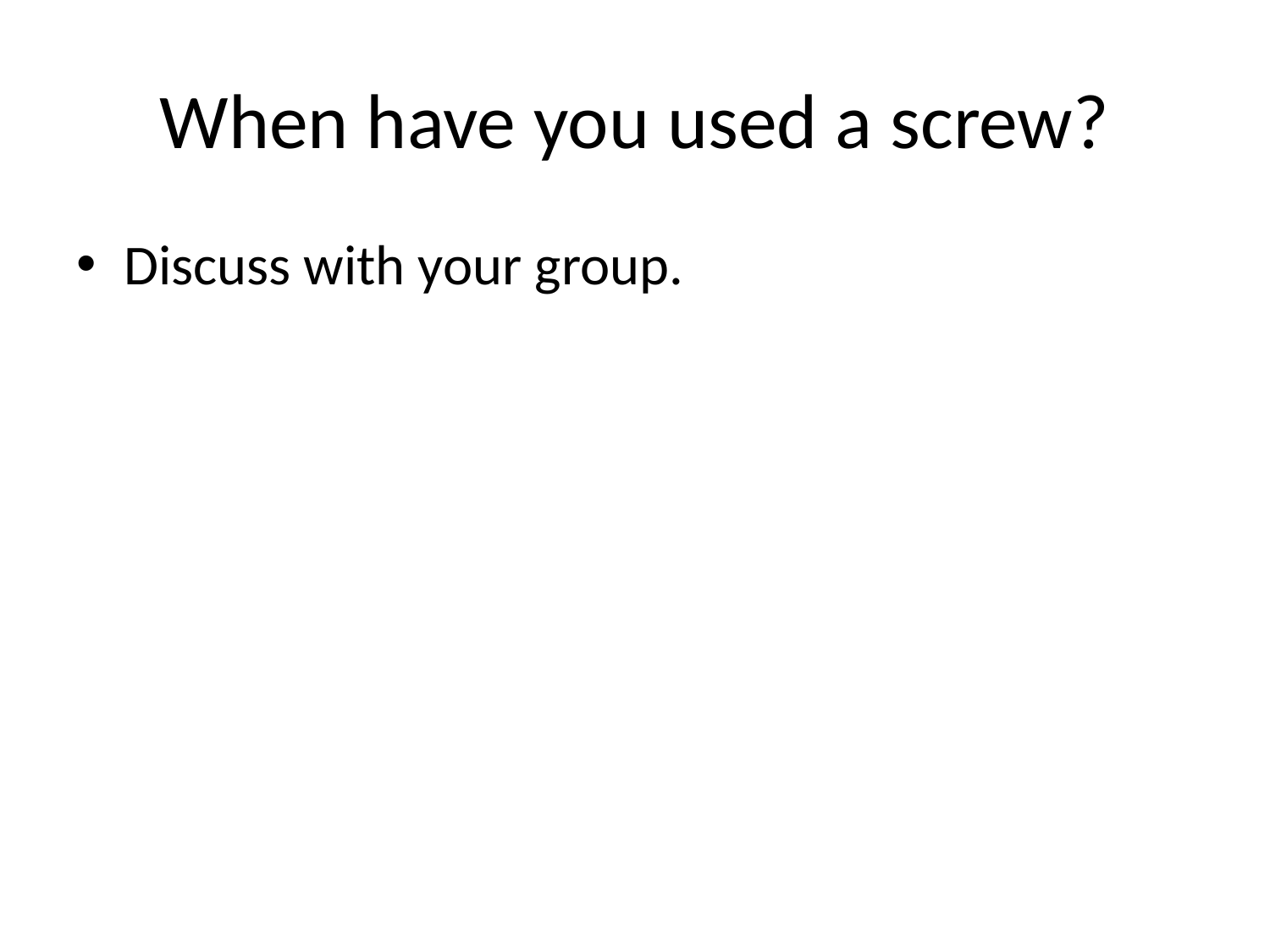

# When have you used a screw?
Discuss with your group.